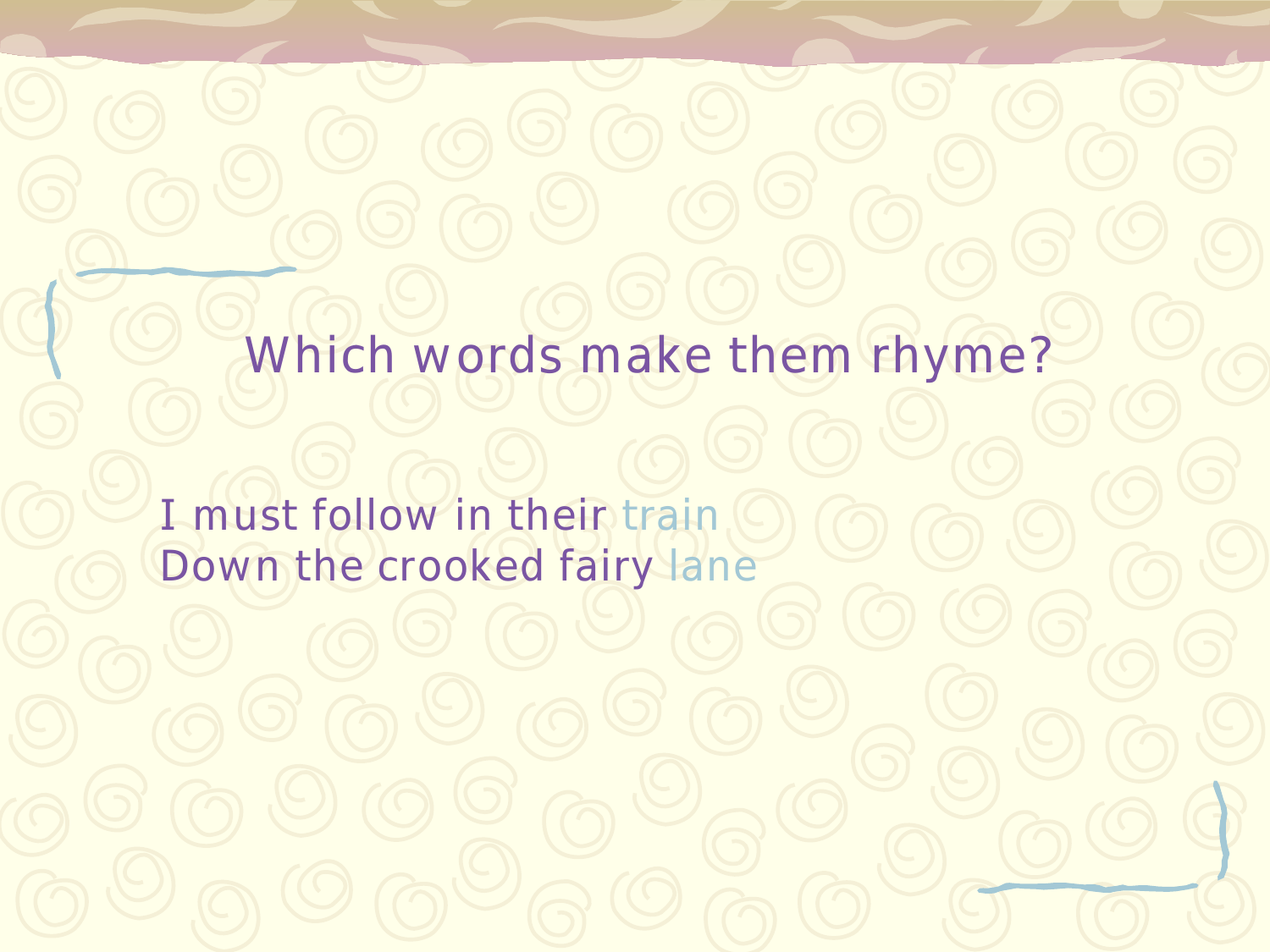

Which words make them rhyme?

I must follow in their train
Down the crooked fairy lane